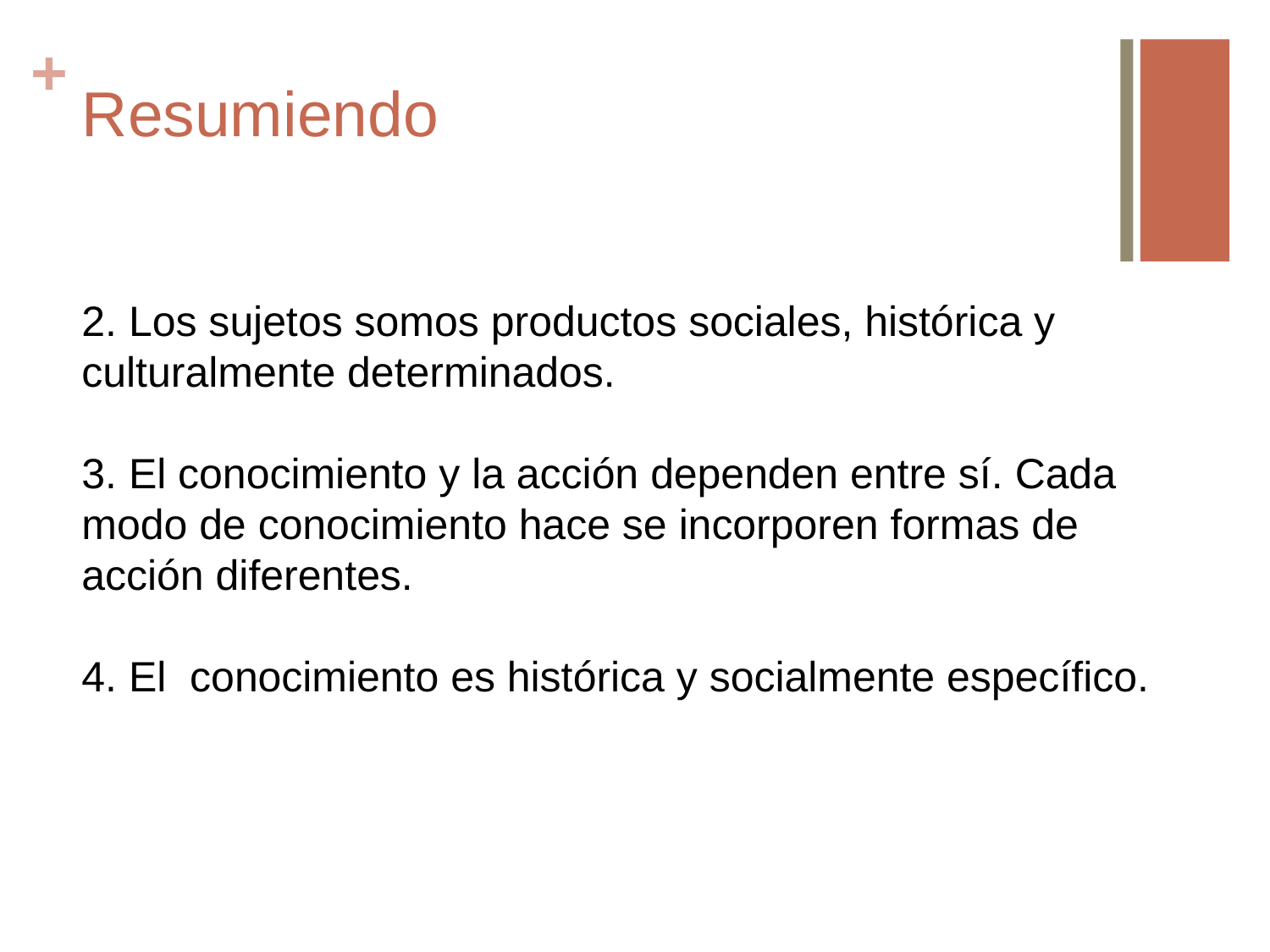

# Resumiendo

2. Los sujetos somos productos sociales, histórica y culturalmente determinados.

3. El conocimiento y la acción dependen entre sí. Cada modo de conocimiento hace se incorporen formas de acción diferentes.

4. El  conocimiento es histórica y socialmente específico.